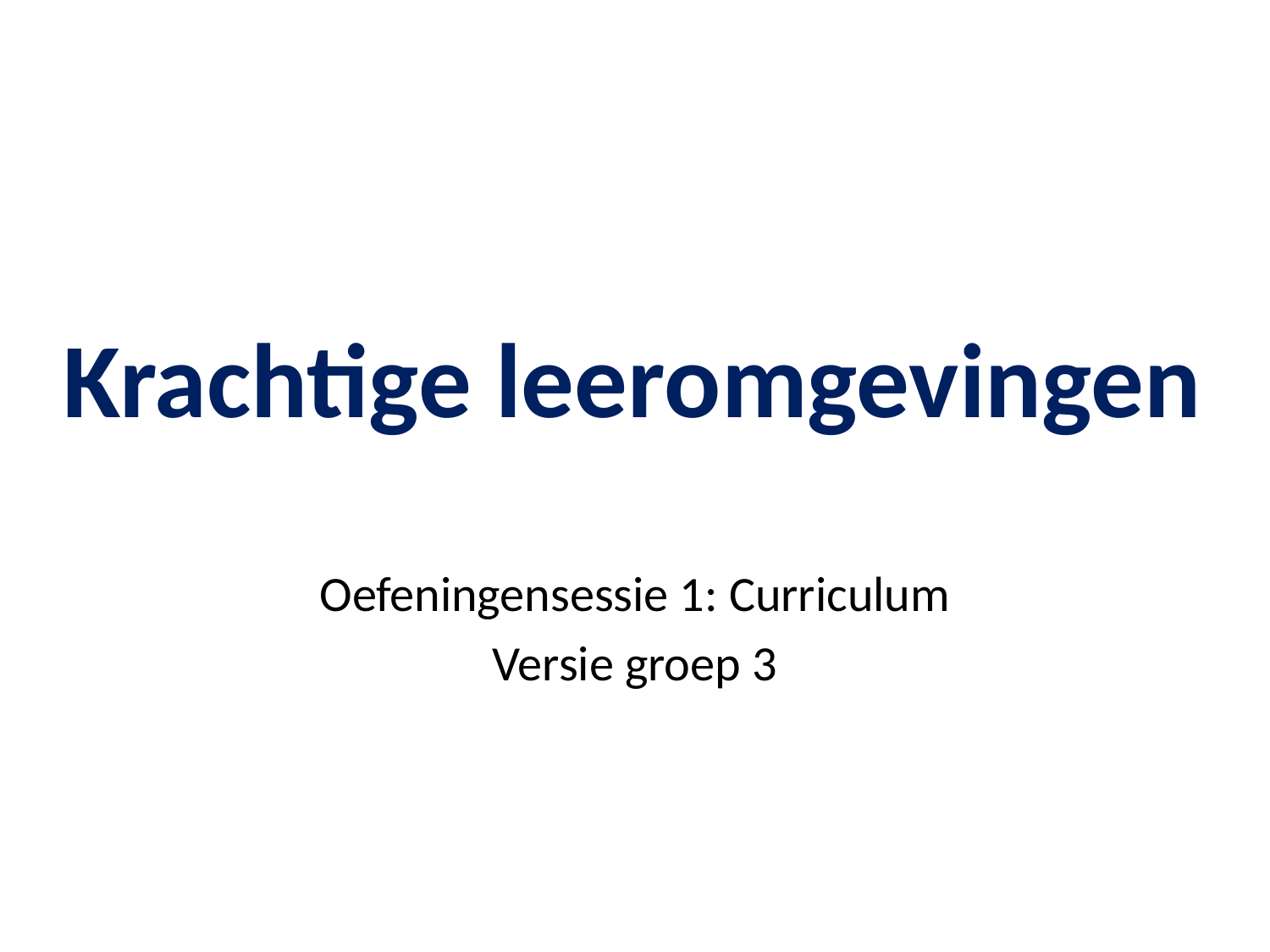

Krachtige leeromgevingen
Oefeningensessie 1: Curriculum
Versie groep 3